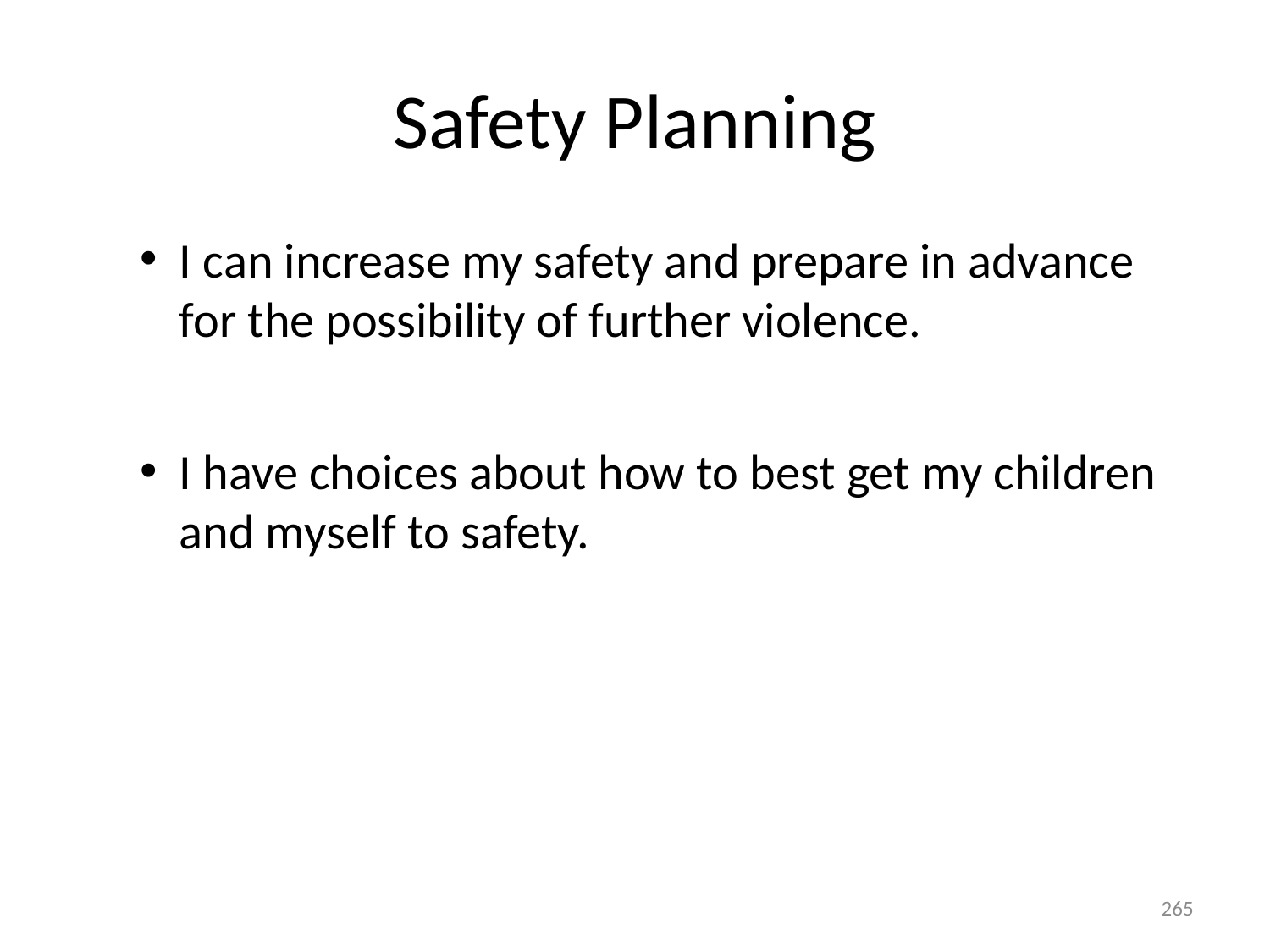

# Safety Planning
I can increase my safety and prepare in advance for the possibility of further violence.

I have choices about how to best get my children and myself to safety.
265